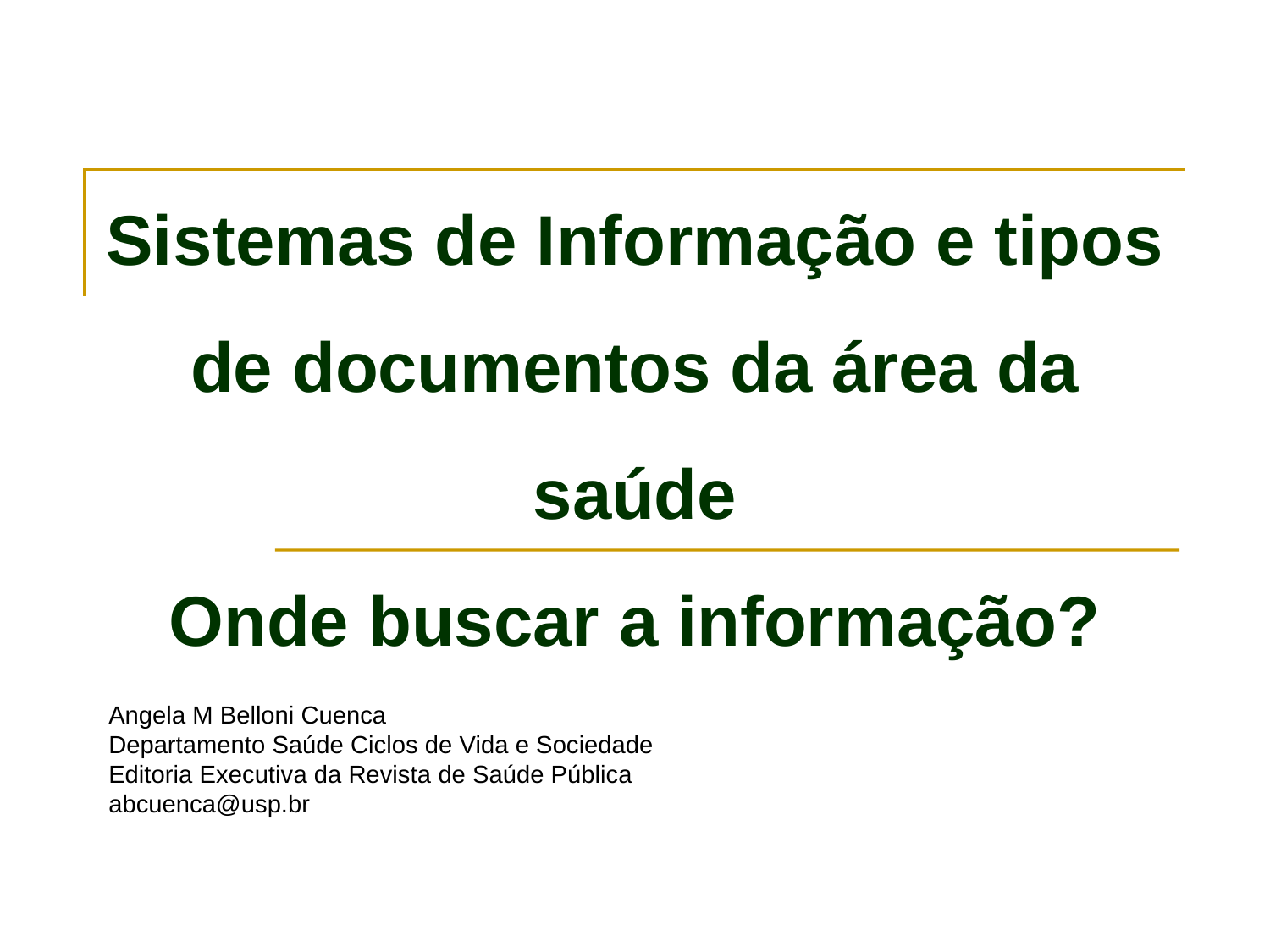

Sistemas de Informação e tipos de documentos da área da saúde
Onde buscar a informação?

Angela M Belloni Cuenca
Departamento Saúde Ciclos de Vida e Sociedade
Editoria Executiva da Revista de Saúde Pública
abcuenca@usp.br